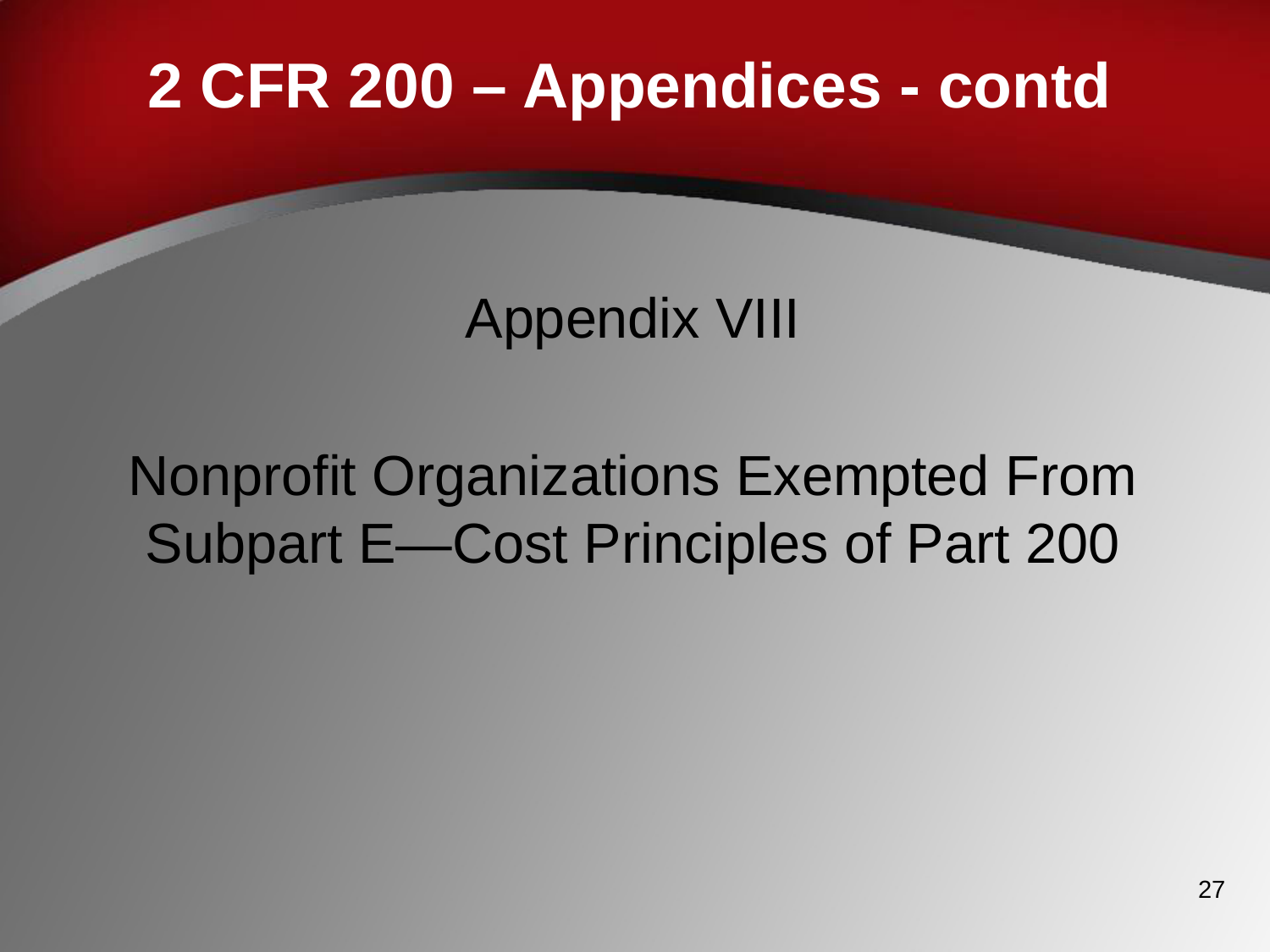

# 2 CFR 200 – Appendices - contd
Appendix VIII

Nonprofit Organizations Exempted From Subpart E—Cost Principles of Part 200
27